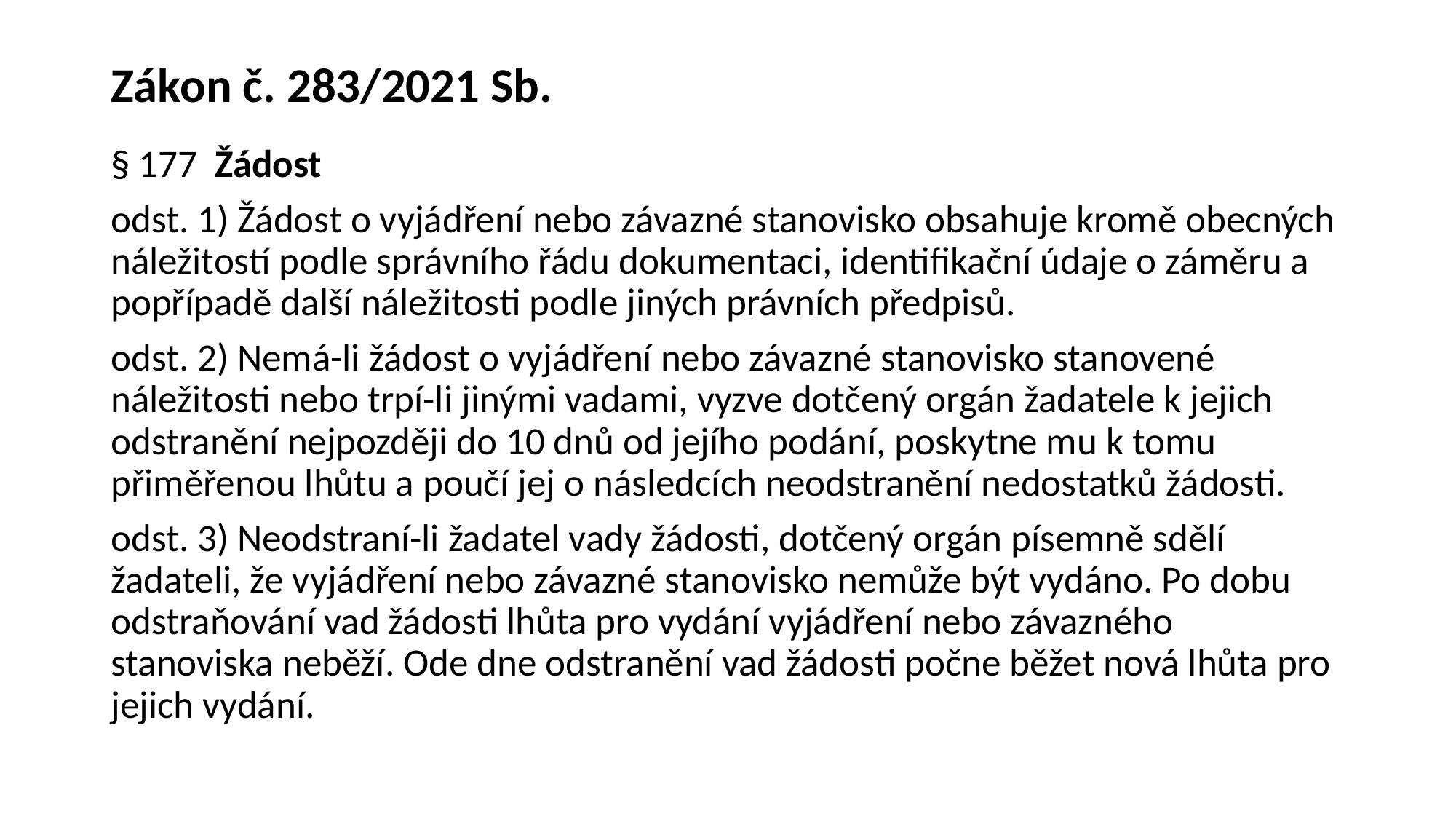

# Zákon č. 283/2021 Sb.
§ 177  Žádost
odst. 1) Žádost o vyjádření nebo závazné stanovisko obsahuje kromě obecných náležitostí podle správního řádu dokumentaci, identifikační údaje o záměru a popřípadě další náležitosti podle jiných právních předpisů.
odst. 2) Nemá-li žádost o vyjádření nebo závazné stanovisko stanovené náležitosti nebo trpí-li jinými vadami, vyzve dotčený orgán žadatele k jejich odstranění nejpozději do 10 dnů od jejího podání, poskytne mu k tomu přiměřenou lhůtu a poučí jej o následcích neodstranění nedostatků žádosti.
odst. 3) Neodstraní-li žadatel vady žádosti, dotčený orgán písemně sdělí žadateli, že vyjádření nebo závazné stanovisko nemůže být vydáno. Po dobu odstraňování vad žádosti lhůta pro vydání vyjádření nebo závazného stanoviska neběží. Ode dne odstranění vad žádosti počne běžet nová lhůta pro jejich vydání.